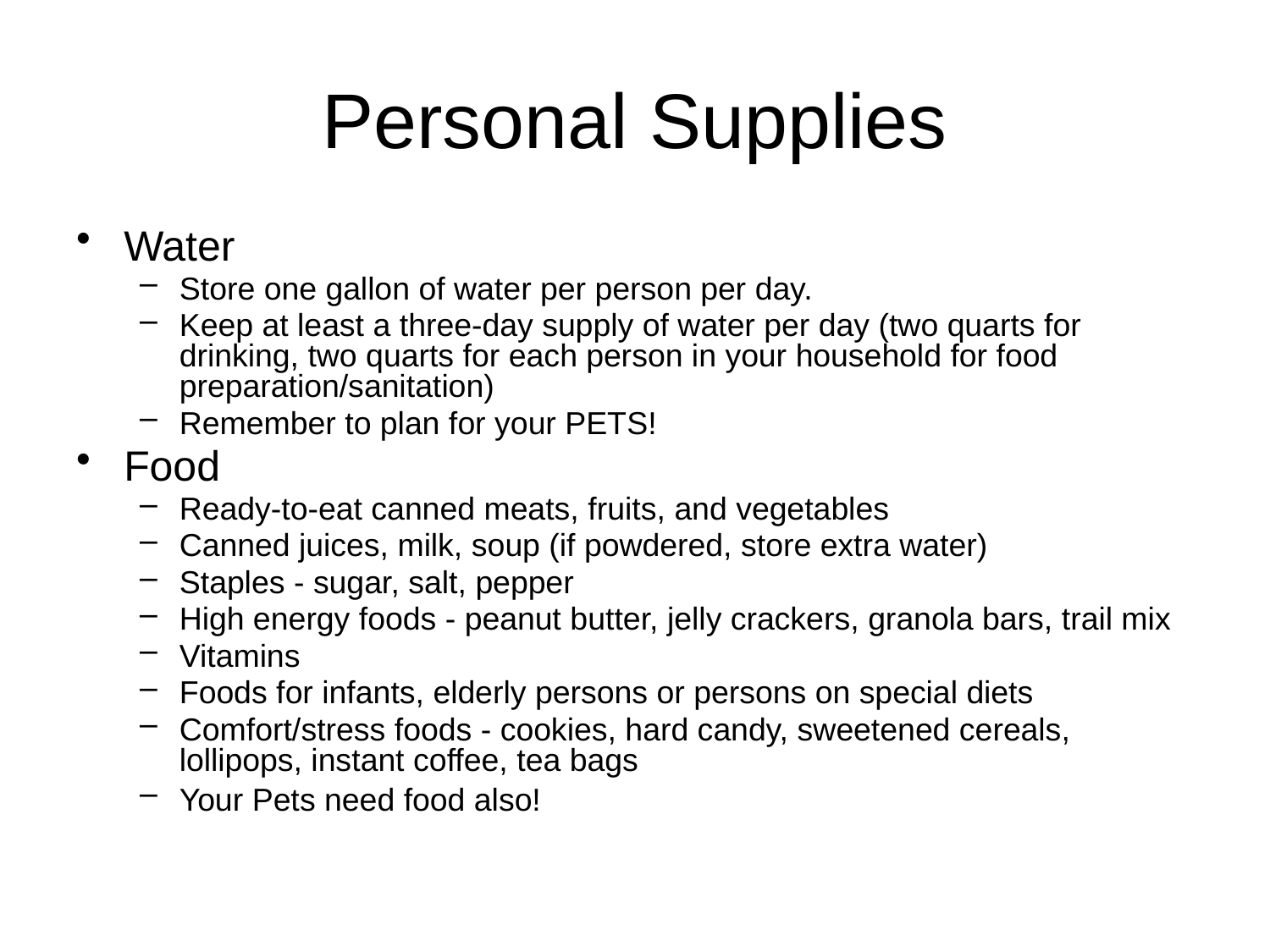

# Personal Supplies
Water
Store one gallon of water per person per day.
Keep at least a three-day supply of water per day (two quarts for drinking, two quarts for each person in your household for food preparation/sanitation)
Remember to plan for your PETS!
Food
Ready-to-eat canned meats, fruits, and vegetables
Canned juices, milk, soup (if powdered, store extra water)
Staples - sugar, salt, pepper
High energy foods - peanut butter, jelly crackers, granola bars, trail mix
Vitamins
Foods for infants, elderly persons or persons on special diets
Comfort/stress foods - cookies, hard candy, sweetened cereals, lollipops, instant coffee, tea bags
Your Pets need food also!